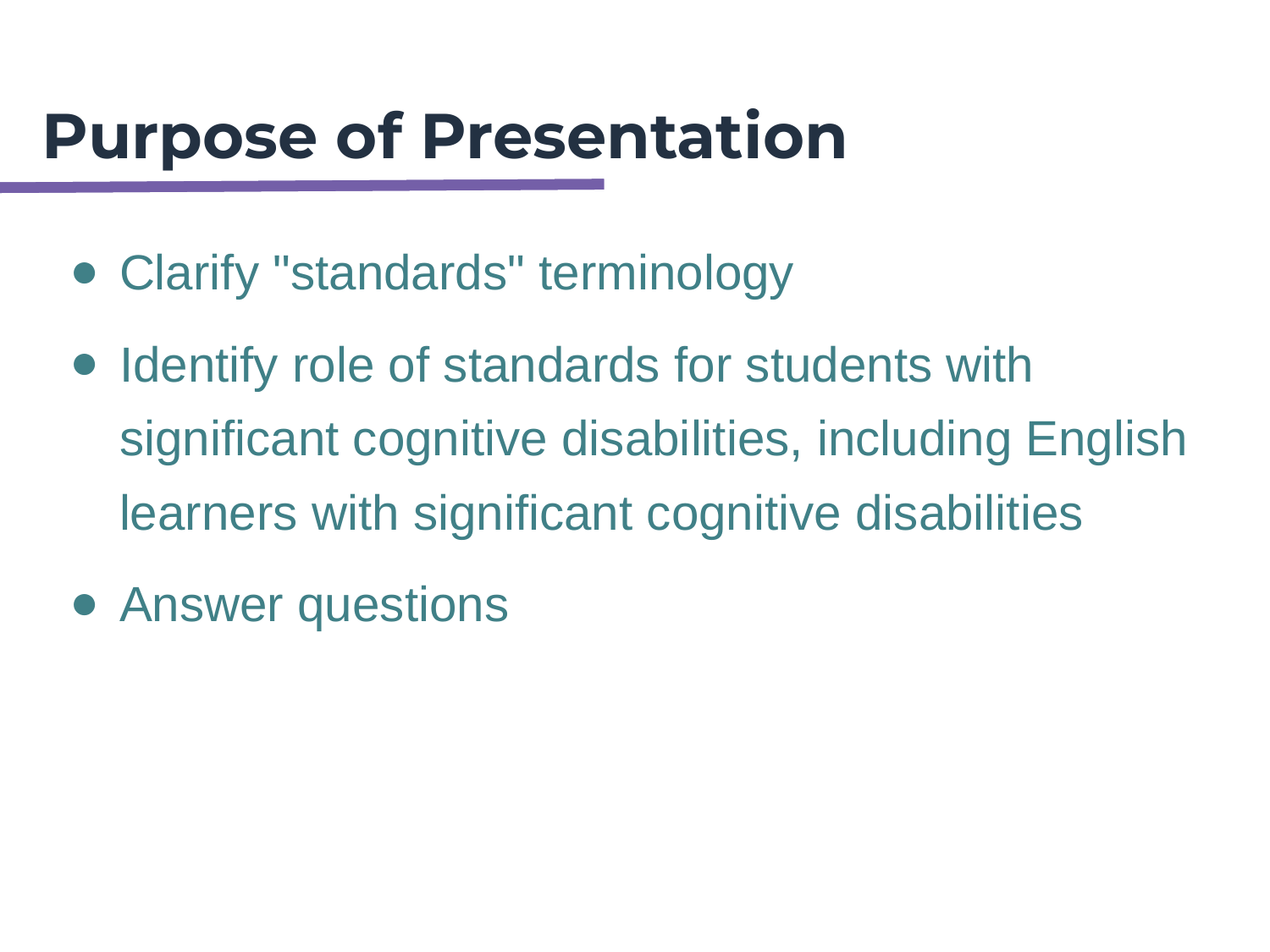

# Purpose of Presentation

Clarify "standards" terminology
Identify role of standards for students with significant cognitive disabilities, including English learners with significant cognitive disabilities
Answer questions